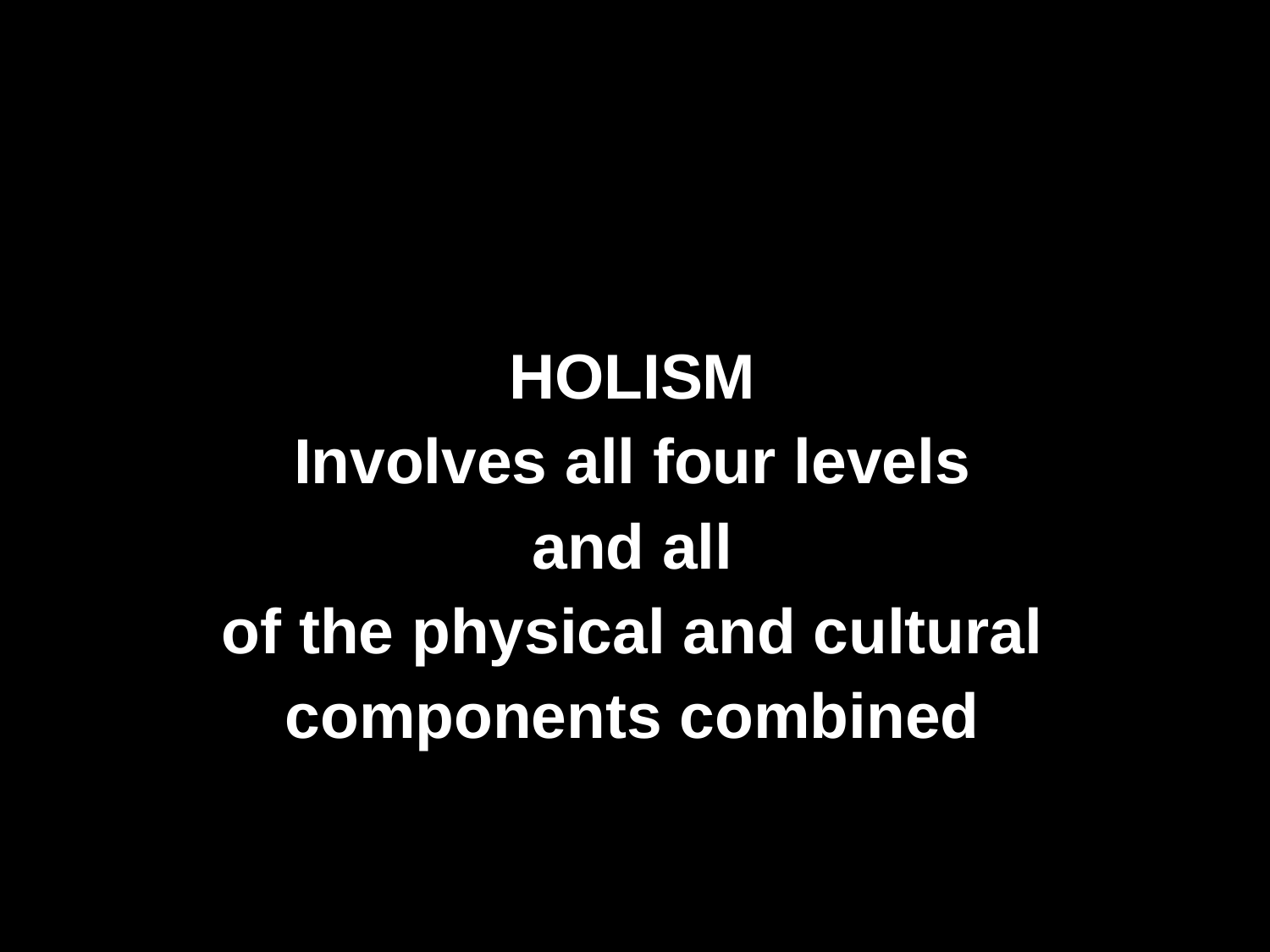

HOLISM
Involves all four levels
and all
of the physical and cultural
components combined